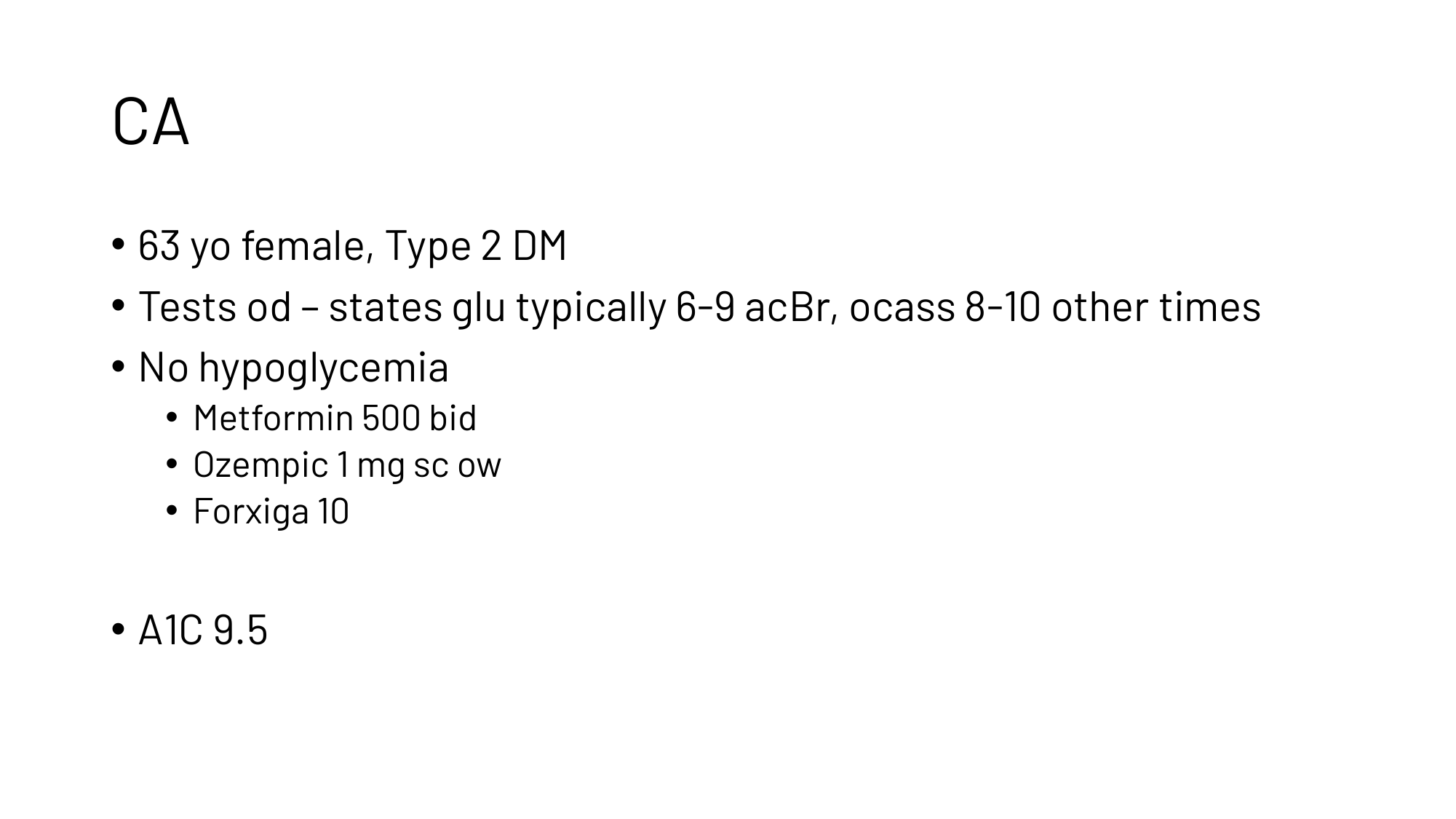

# CA
63 yo female, Type 2 DM
Tests od – states glu typically 6-9 acBr, ocass 8-10 other times
No hypoglycemia
Metformin 500 bid
Ozempic 1 mg sc ow
Forxiga 10

A1C 9.5